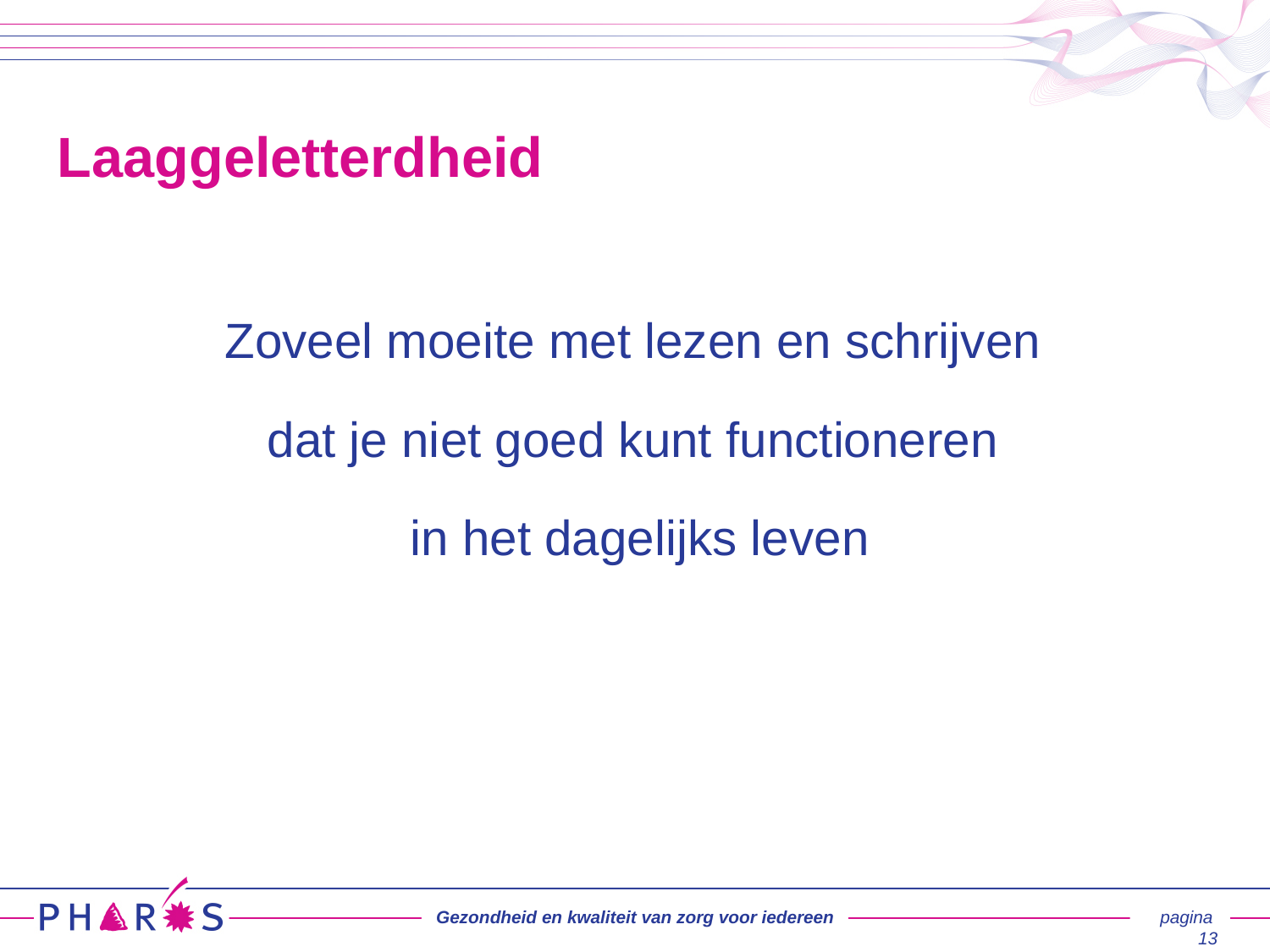

# Laaggeletterdheid

Zoveel moeite met lezen en schrijven
dat je niet goed kunt functioneren
in het dagelijks leven
Gezondheid en kwaliteit van zorg voor iedereen
pagina 13